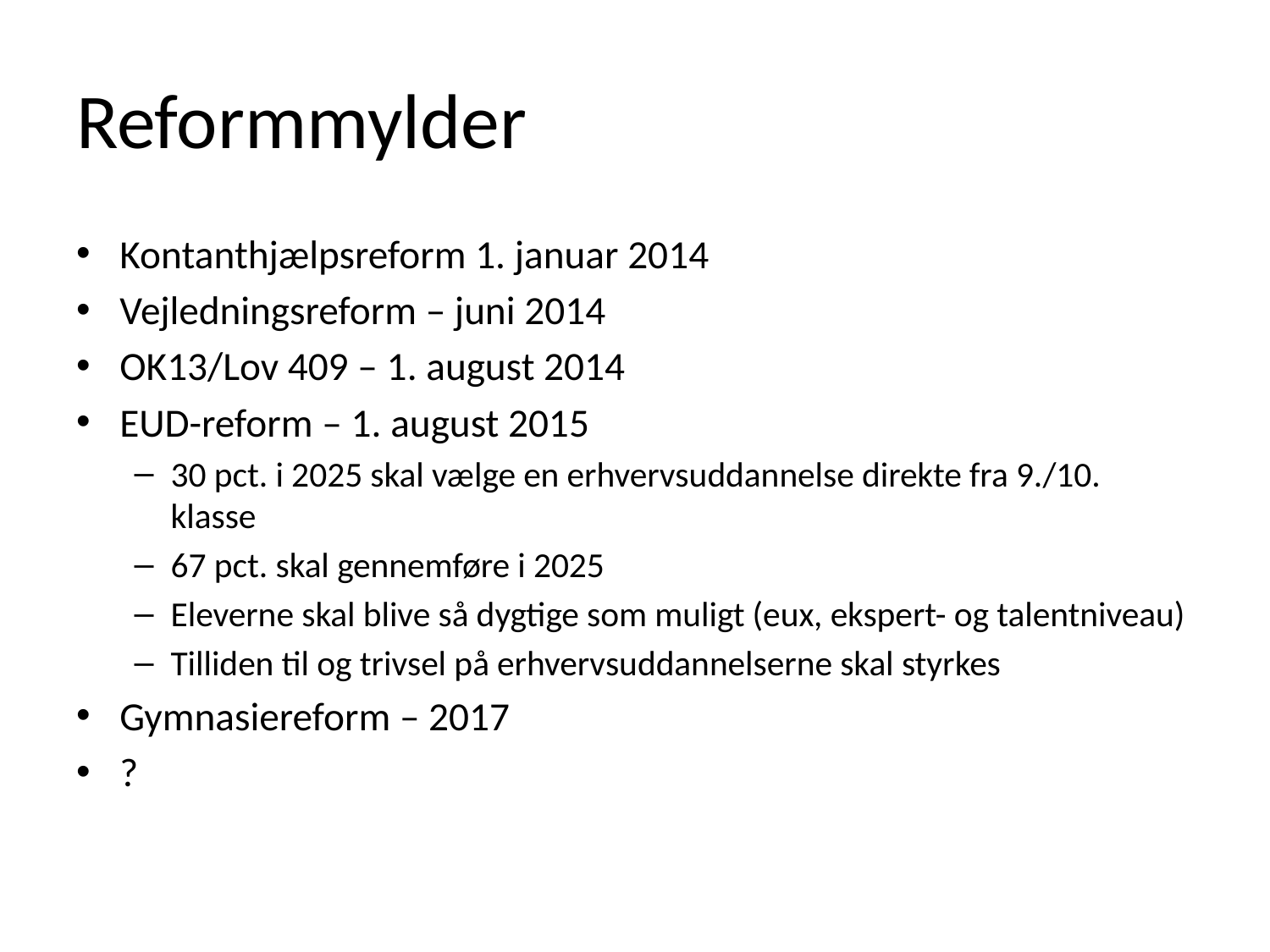

# Reformmylder
Kontanthjælpsreform 1. januar 2014
Vejledningsreform – juni 2014
OK13/Lov 409 – 1. august 2014
EUD-reform – 1. august 2015
30 pct. i 2025 skal vælge en erhvervsuddannelse direkte fra 9./10. klasse
67 pct. skal gennemføre i 2025
Eleverne skal blive så dygtige som muligt (eux, ekspert- og talentniveau)
Tilliden til og trivsel på erhvervsuddannelserne skal styrkes
Gymnasiereform – 2017
?